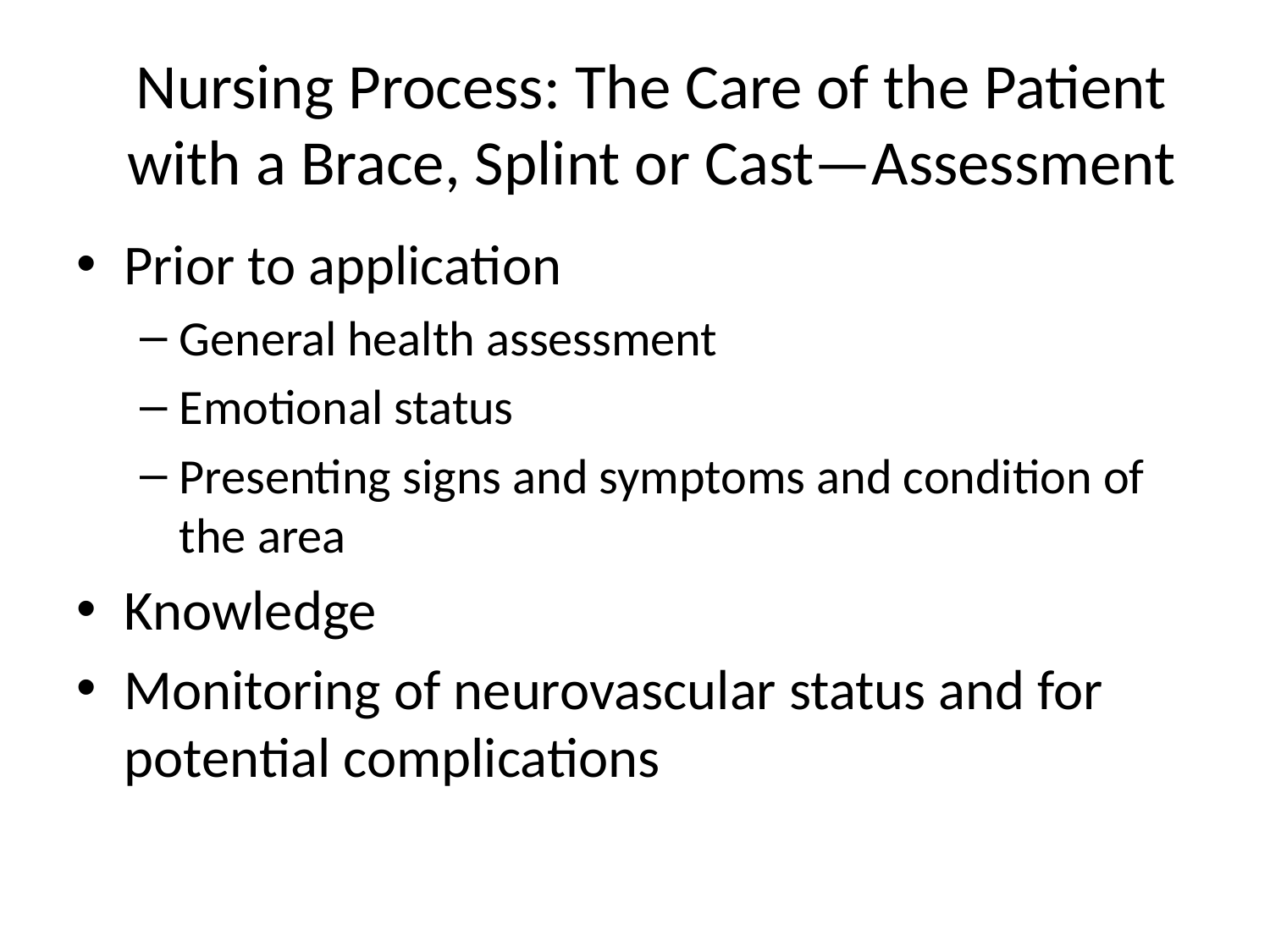

# Nursing Process: The Care of the Patient with a Brace, Splint or Cast—Assessment
Prior to application
General health assessment
Emotional status
Presenting signs and symptoms and condition of the area
Knowledge
Monitoring of neurovascular status and for potential complications